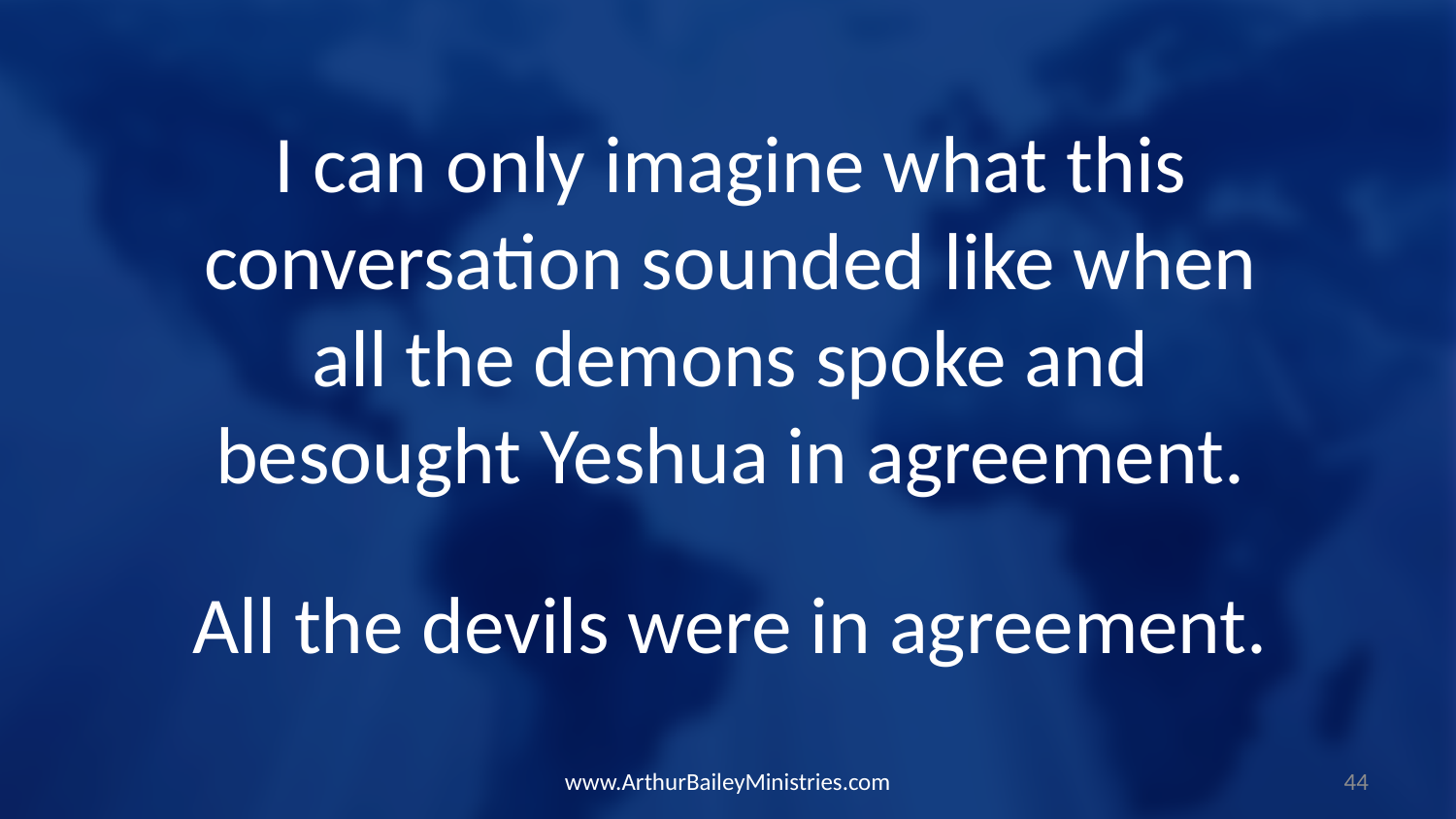

I can only imagine what this conversation sounded like when all the demons spoke and besought Yeshua in agreement.

All the devils were in agreement.

www.ArthurBaileyMinistries.com
44